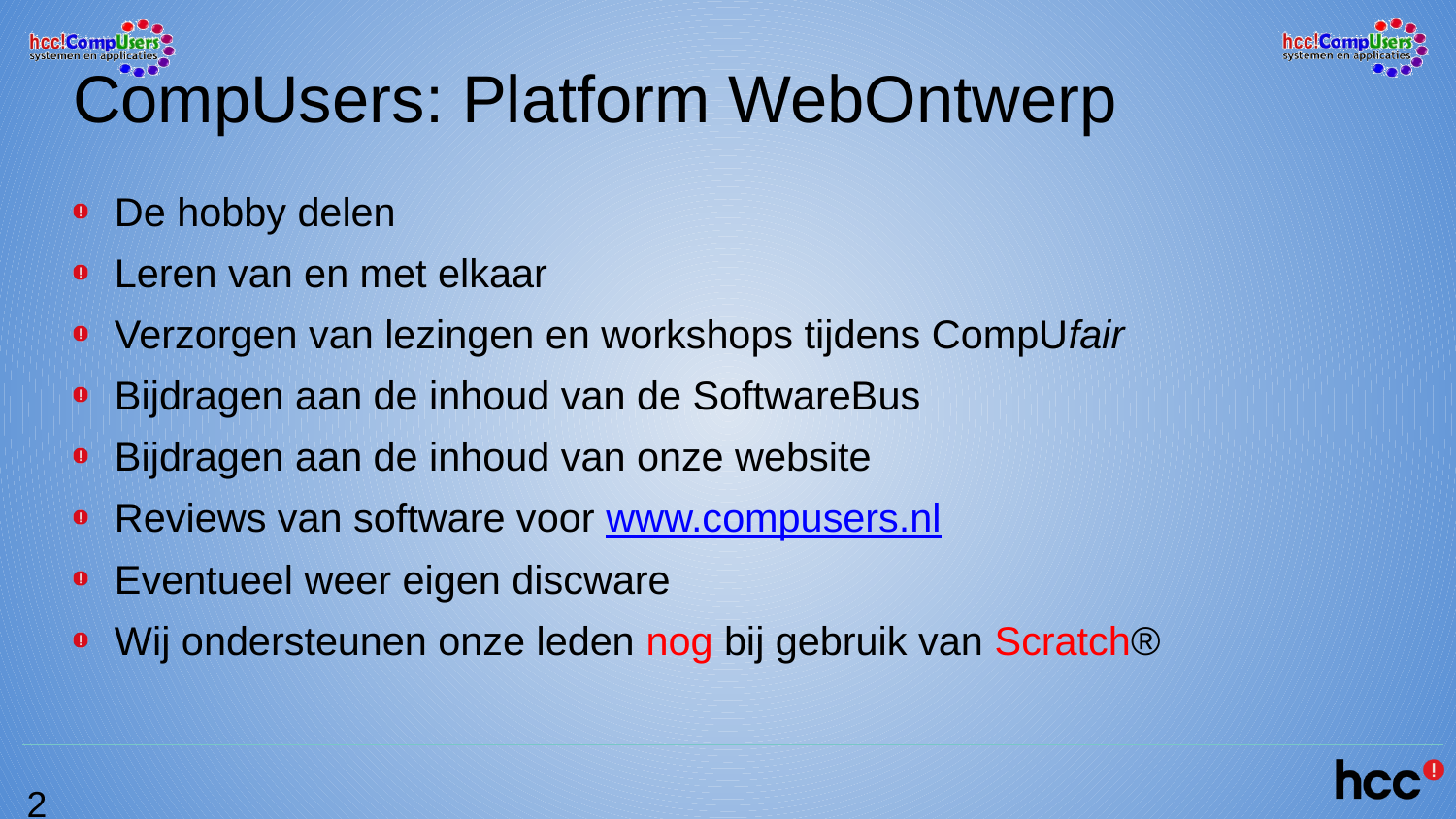

# CompUsers: Platform WebOntwerp
De hobby delen
Leren van en met elkaar
Verzorgen van lezingen en workshops tijdens CompUfair
Bijdragen aan de inhoud van de SoftwareBus
Bijdragen aan de inhoud van onze website
Reviews van software voor www.compusers.nl
Eventueel weer eigen discware
Wij ondersteunen onze leden nog bij gebruik van Scratch®
2